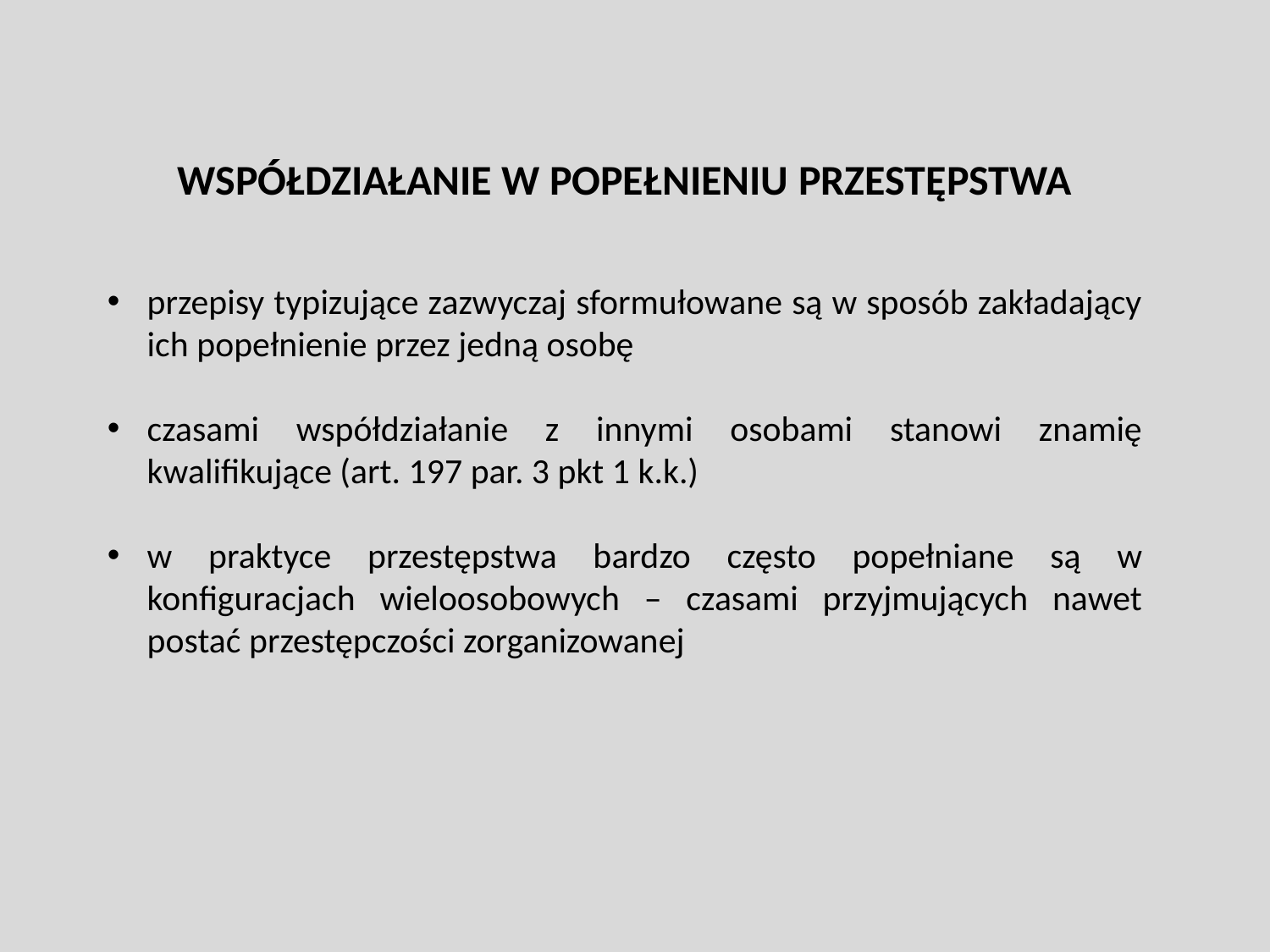

WSPÓŁDZIAŁANIE W POPEŁNIENIU PRZESTĘPSTWA

przepisy typizujące zazwyczaj sformułowane są w sposób zakładający ich popełnienie przez jedną osobę

czasami współdziałanie z innymi osobami stanowi znamię kwalifikujące (art. 197 par. 3 pkt 1 k.k.)

w praktyce przestępstwa bardzo często popełniane są w konfiguracjach wieloosobowych – czasami przyjmujących nawet postać przestępczości zorganizowanej